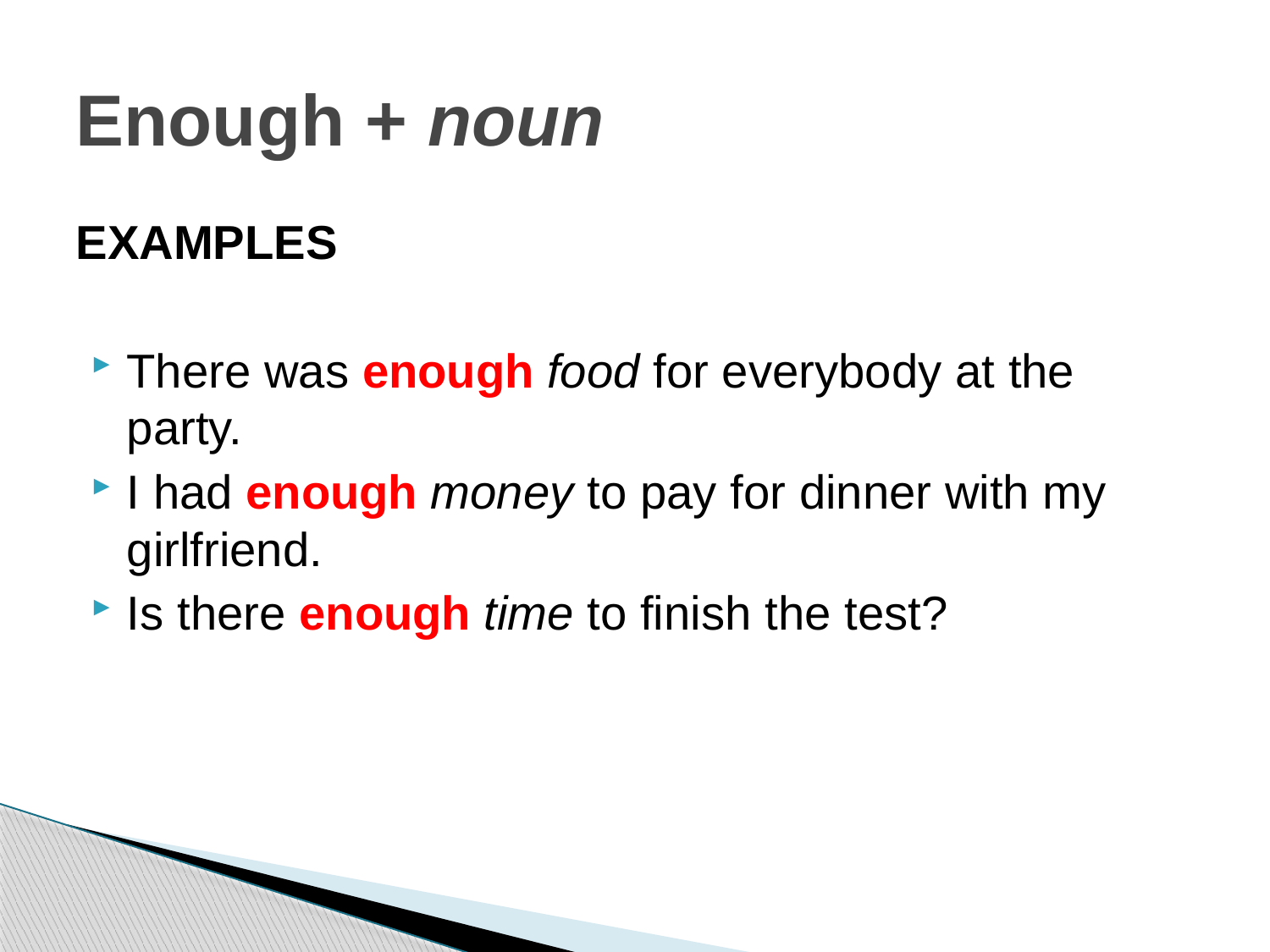

# Enough + noun
EXAMPLES

There was enough food for everybody at the party.
I had enough money to pay for dinner with my girlfriend.
Is there enough time to finish the test?